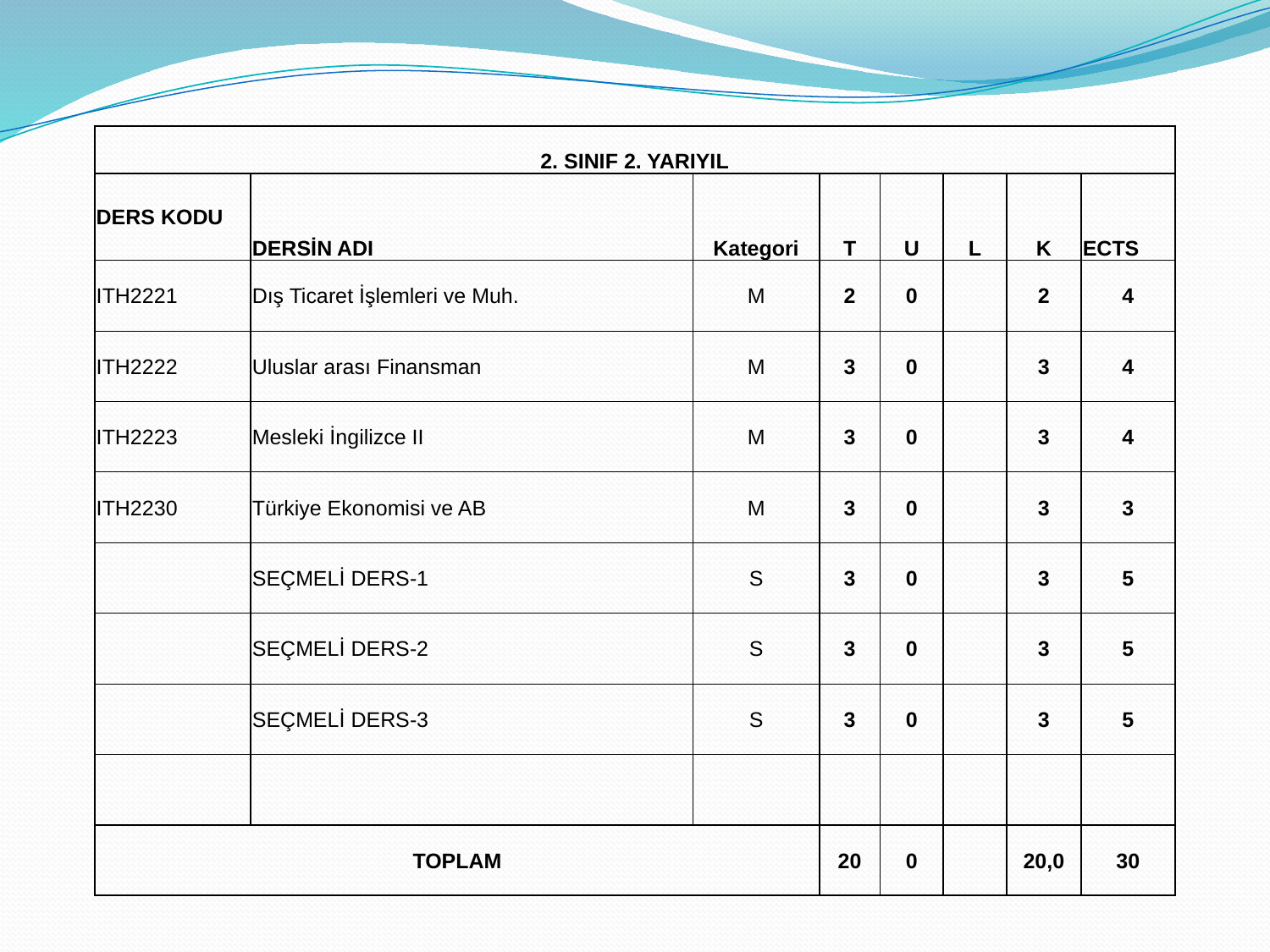

| 2. SINIF 2. YARIYIL |  |  |  |  |  |  |  |
| --- | --- | --- | --- | --- | --- | --- | --- |
| DERS KODU | DERSİN ADI | Kategori | T | U | L | K | ECTS |
| ITH2221 | Dış Ticaret İşlemleri ve Muh. | M | 2 | 0 |  | 2 | 4 |
| ITH2222 | Uluslar arası Finansman | M | 3 | 0 |  | 3 | 4 |
| ITH2223 | Mesleki İngilizce II | M | 3 | 0 |  | 3 | 4 |
| ITH2230 | Türkiye Ekonomisi ve AB | M | 3 | 0 |  | 3 | 3 |
|  | SEÇMELİ DERS-1 | S | 3 | 0 |  | 3 | 5 |
|  | SEÇMELİ DERS-2 | S | 3 | 0 |  | 3 | 5 |
|  | SEÇMELİ DERS-3 | S | 3 | 0 |  | 3 | 5 |
|  |  |  |  |  |  |  |  |
| TOPLAM |  |  | 20 | 0 |  | 20,0 | 30 |